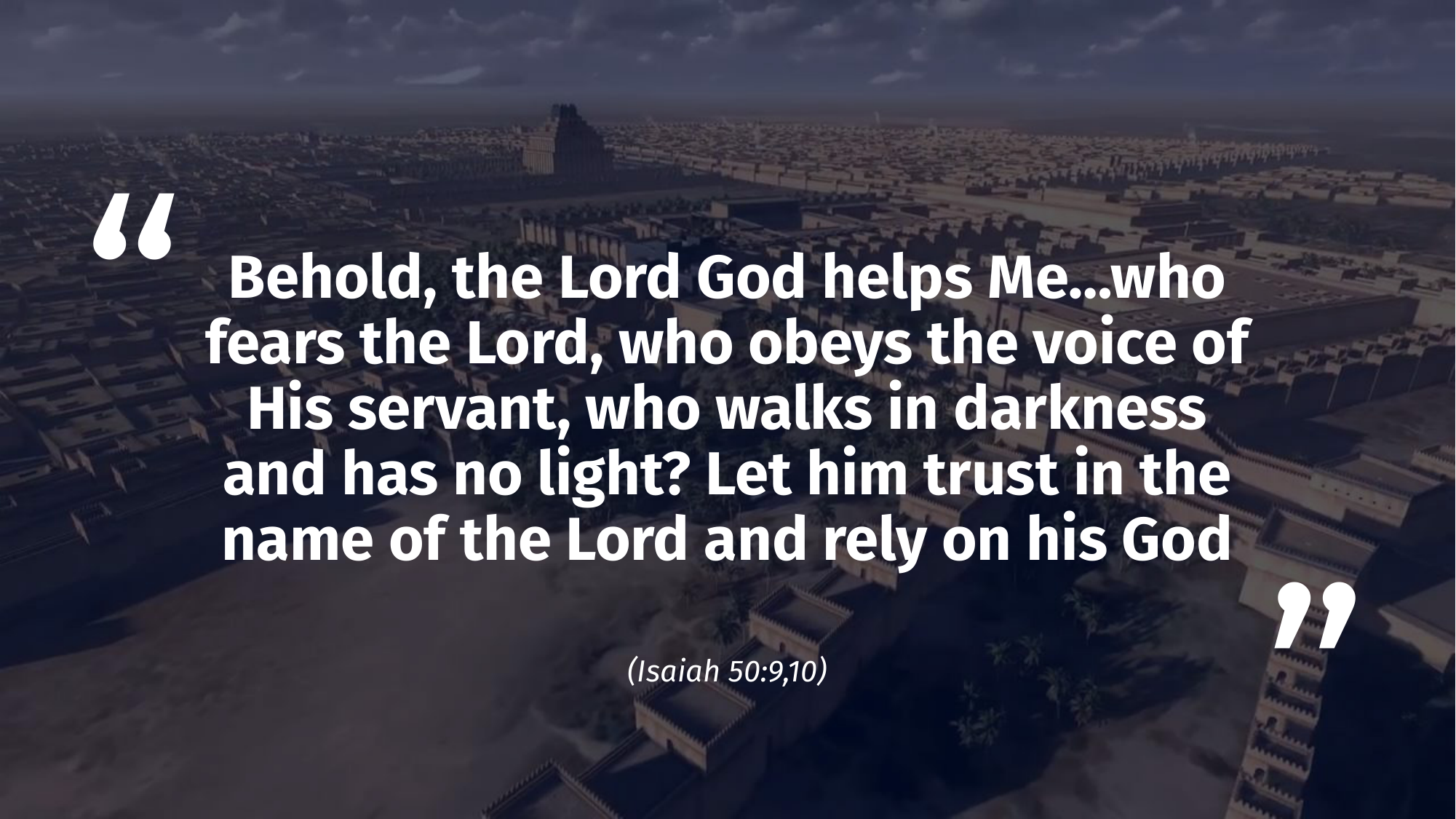

Behold, the Lord God helps Me…who fears the Lord, who obeys the voice of His servant, who walks in darkness and has no light? Let him trust in the name of the Lord and rely on his God
(Isaiah 50:9,10)